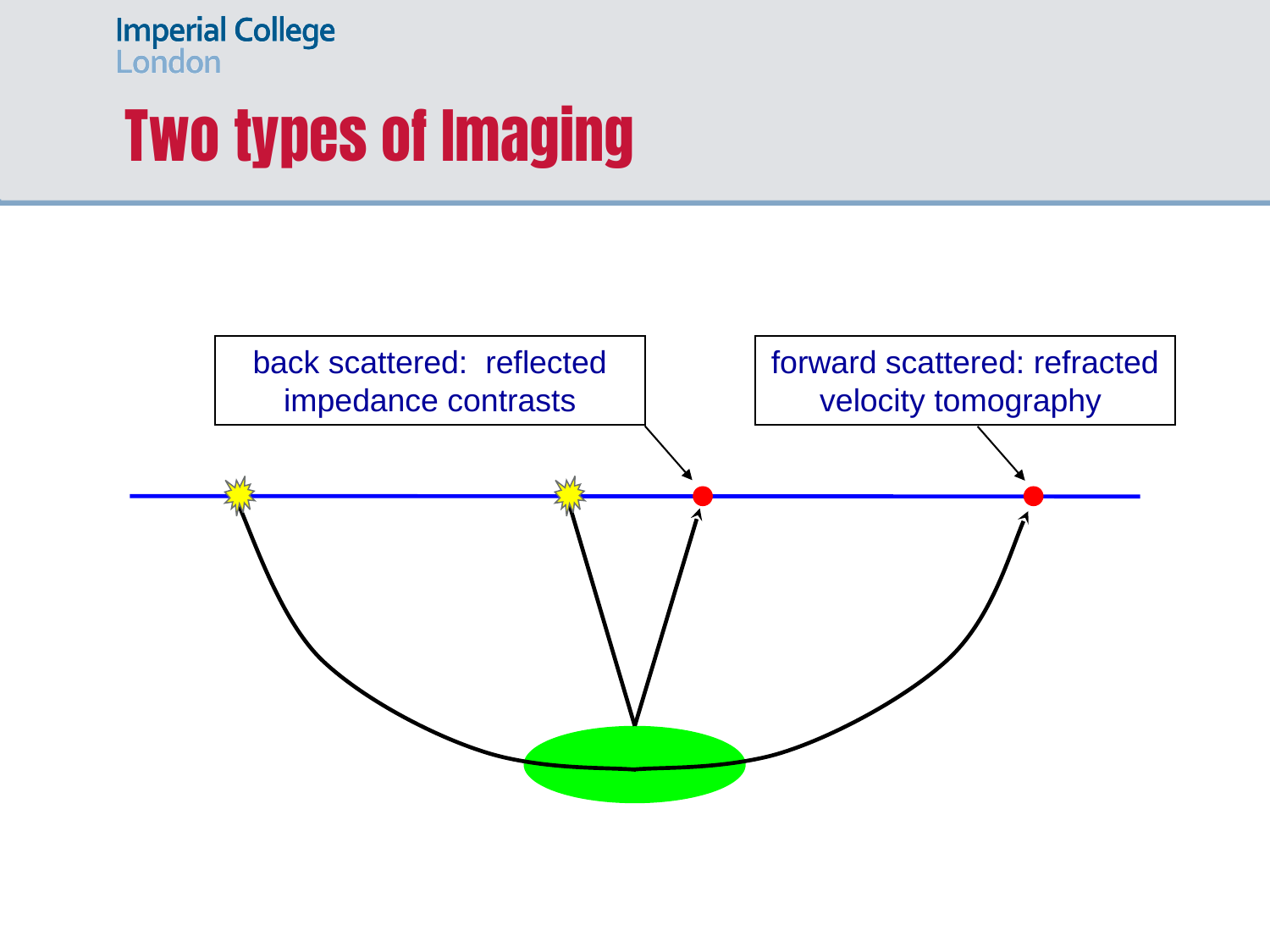

# Two types of Imaging

back scattered:  reflected impedance contrasts

forward scattered: refracted velocity tomography